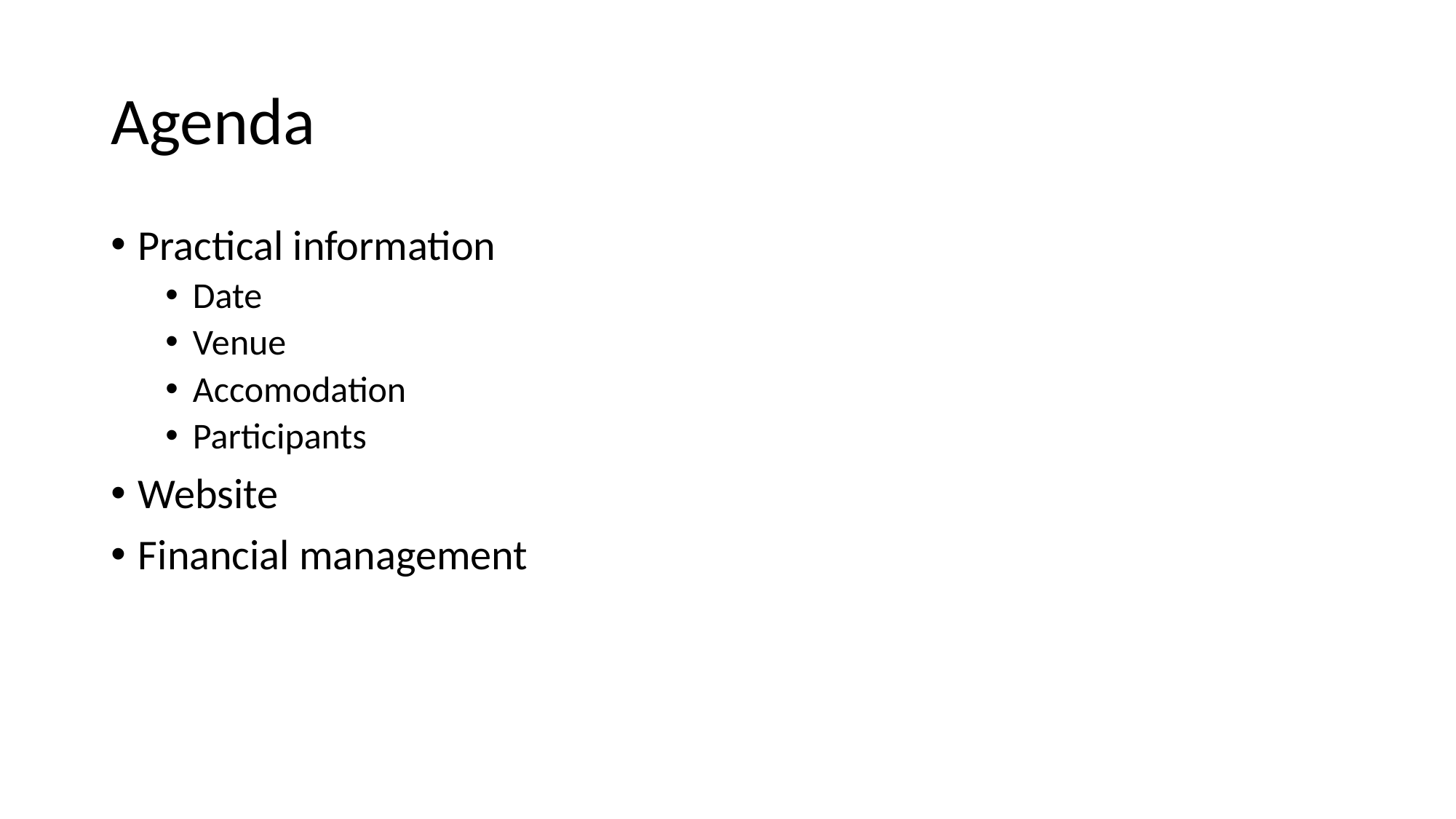

# Agenda
Practical information
Date
Venue
Accomodation
Participants
Website
Financial management